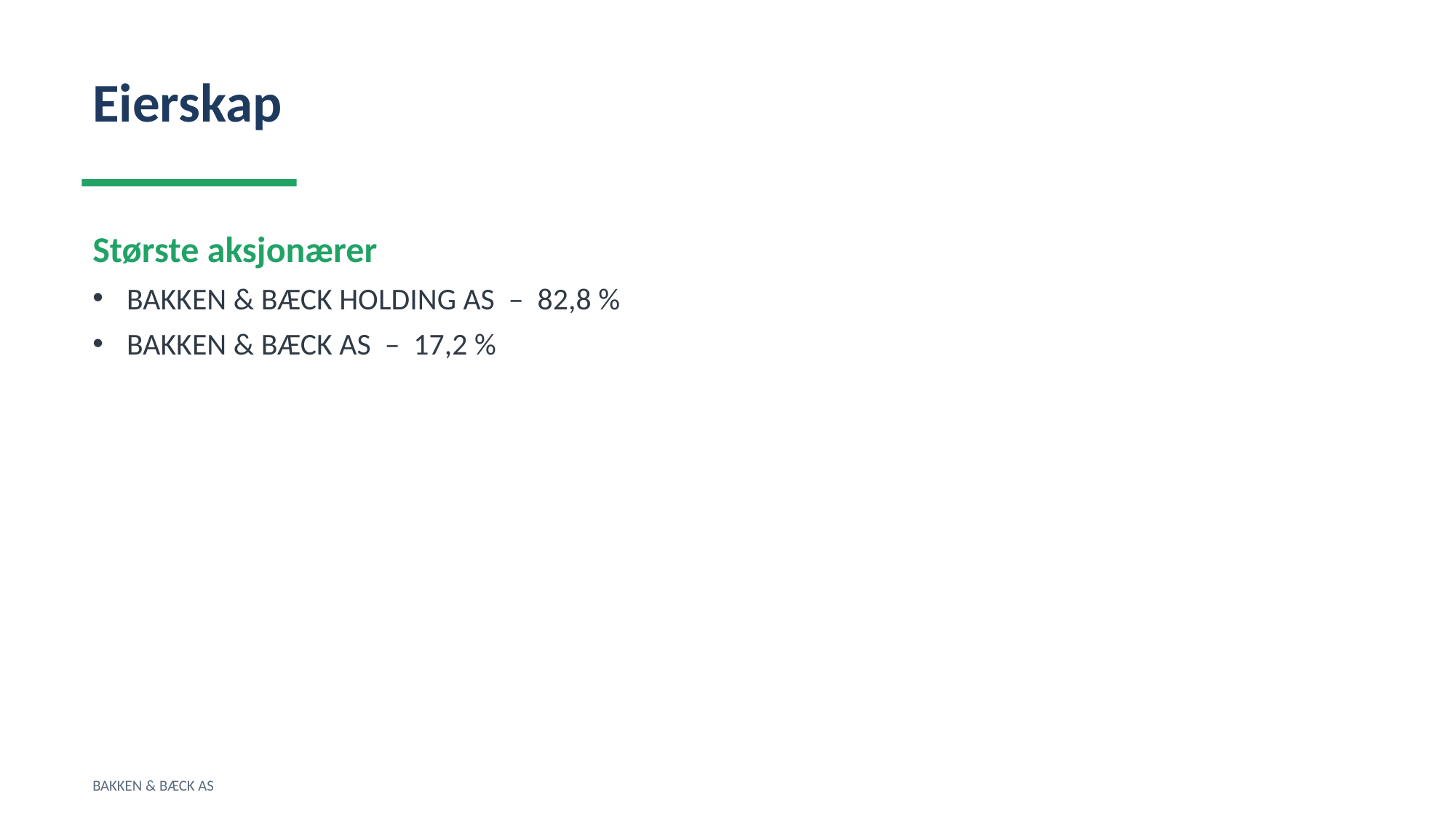

Eierskap

Største aksjonærer
BAKKEN & BÆCK HOLDING AS  –  82,8 %
BAKKEN & BÆCK AS  –  17,2 %
BAKKEN & BÆCK AS